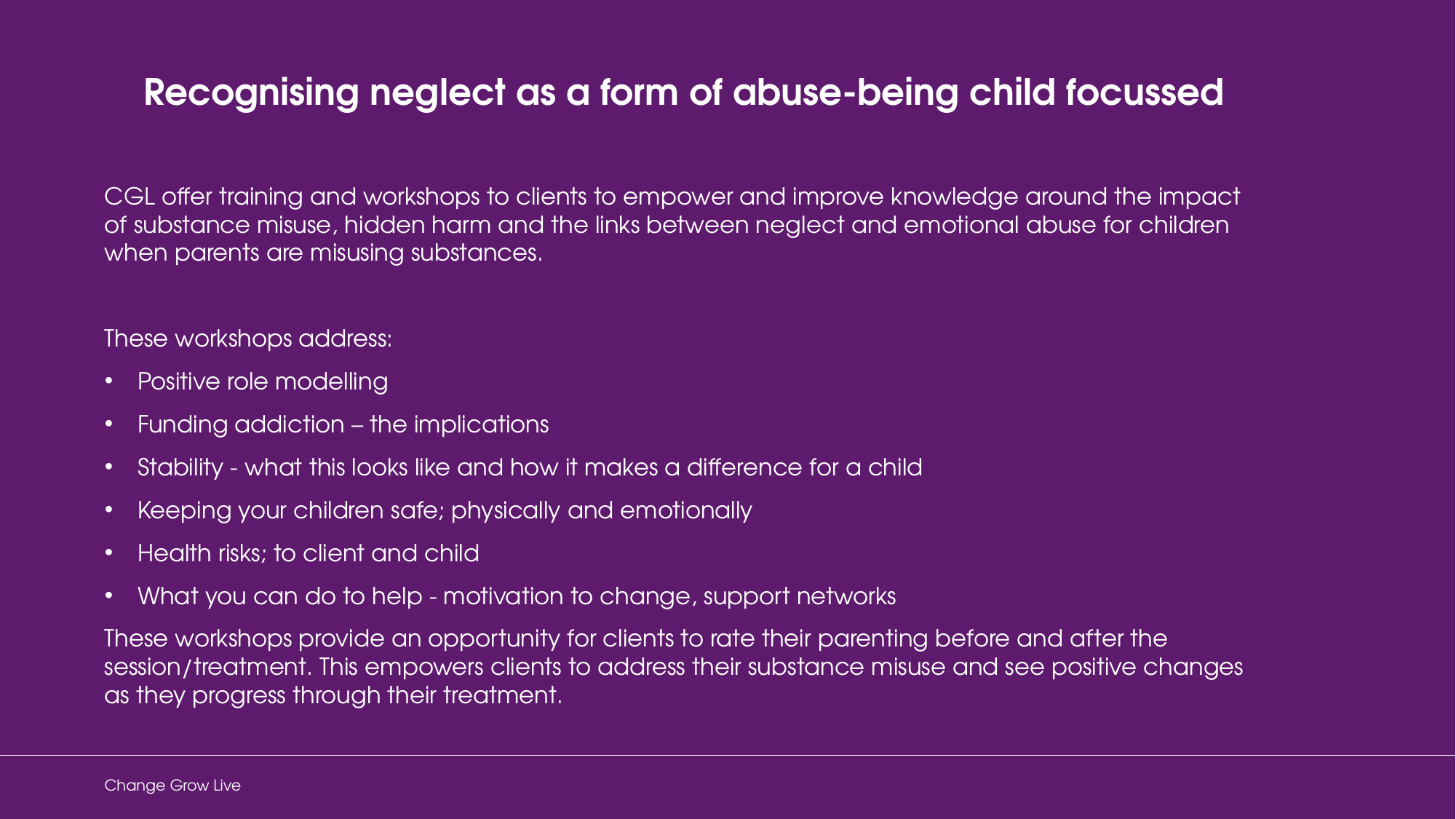

Recognising neglect as a form of abuse-being child focussed
CGL offer training and workshops to clients to empower and improve knowledge around the impact of substance misuse, hidden harm and the links between neglect and emotional abuse for children when parents are misusing substances.

These workshops address:
Positive role modelling
Funding addiction – the implications
Stability - what this looks like and how it makes a difference for a child
Keeping your children safe; physically and emotionally
Health risks; to client and child
What you can do to help - motivation to change, support networks
These workshops provide an opportunity for clients to rate their parenting before and after the session/treatment. This empowers clients to address their substance misuse and see positive changes as they progress through their treatment.